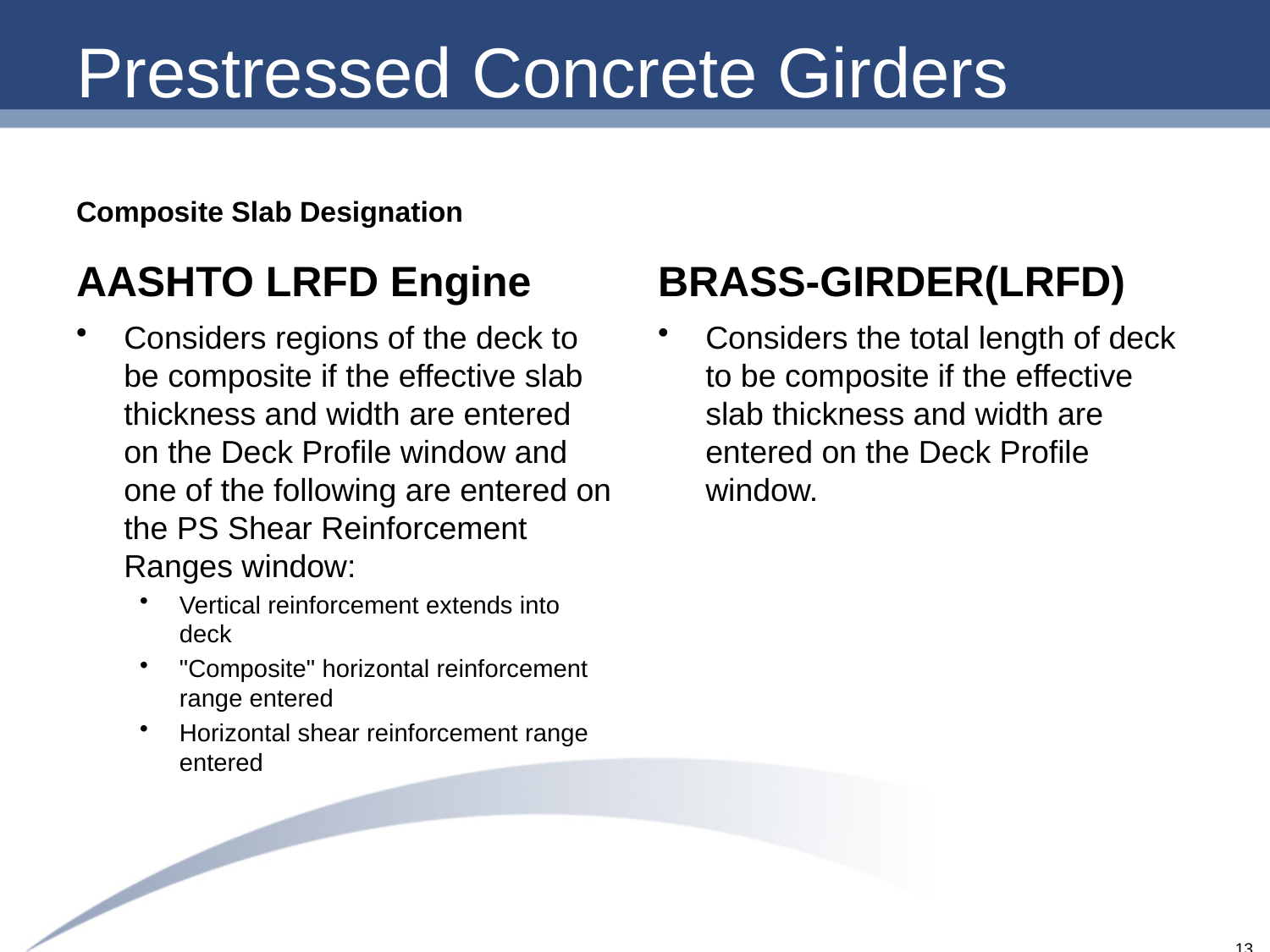

# Prestressed Concrete Girders
Composite Slab Designation
AASHTO LRFD Engine
BRASS-GIRDER(LRFD)
Considers regions of the deck to be composite if the effective slab thickness and width are entered on the Deck Profile window and one of the following are entered on the PS Shear Reinforcement Ranges window:
Vertical reinforcement extends into deck
"Composite" horizontal reinforcement range entered
Horizontal shear reinforcement range entered
Considers the total length of deck to be composite if the effective slab thickness and width are entered on the Deck Profile window.